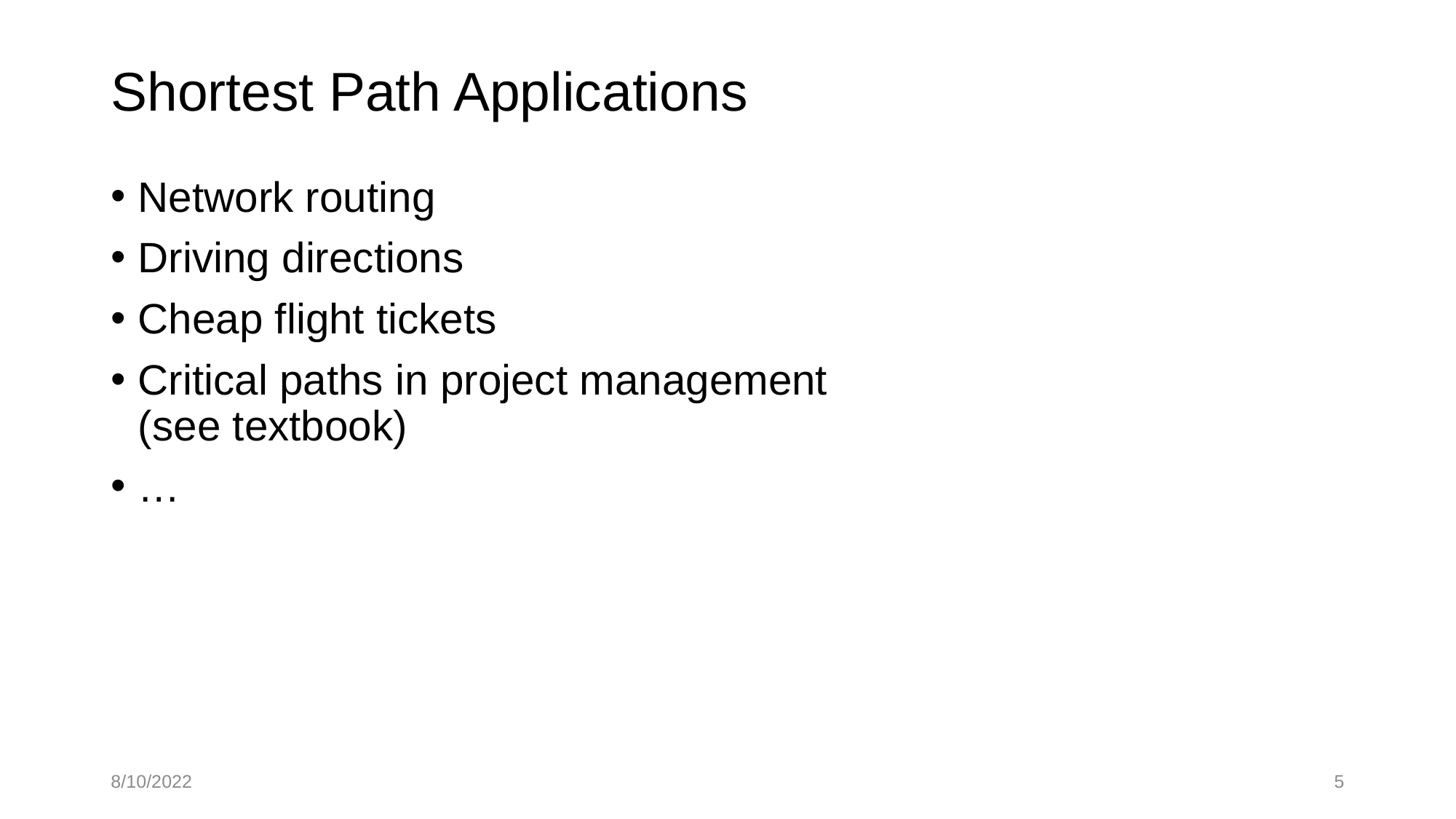

# Shortest Path Applications
Network routing
Driving directions
Cheap flight tickets
Critical paths in project management
(see textbook)
…

8/10/2022
5